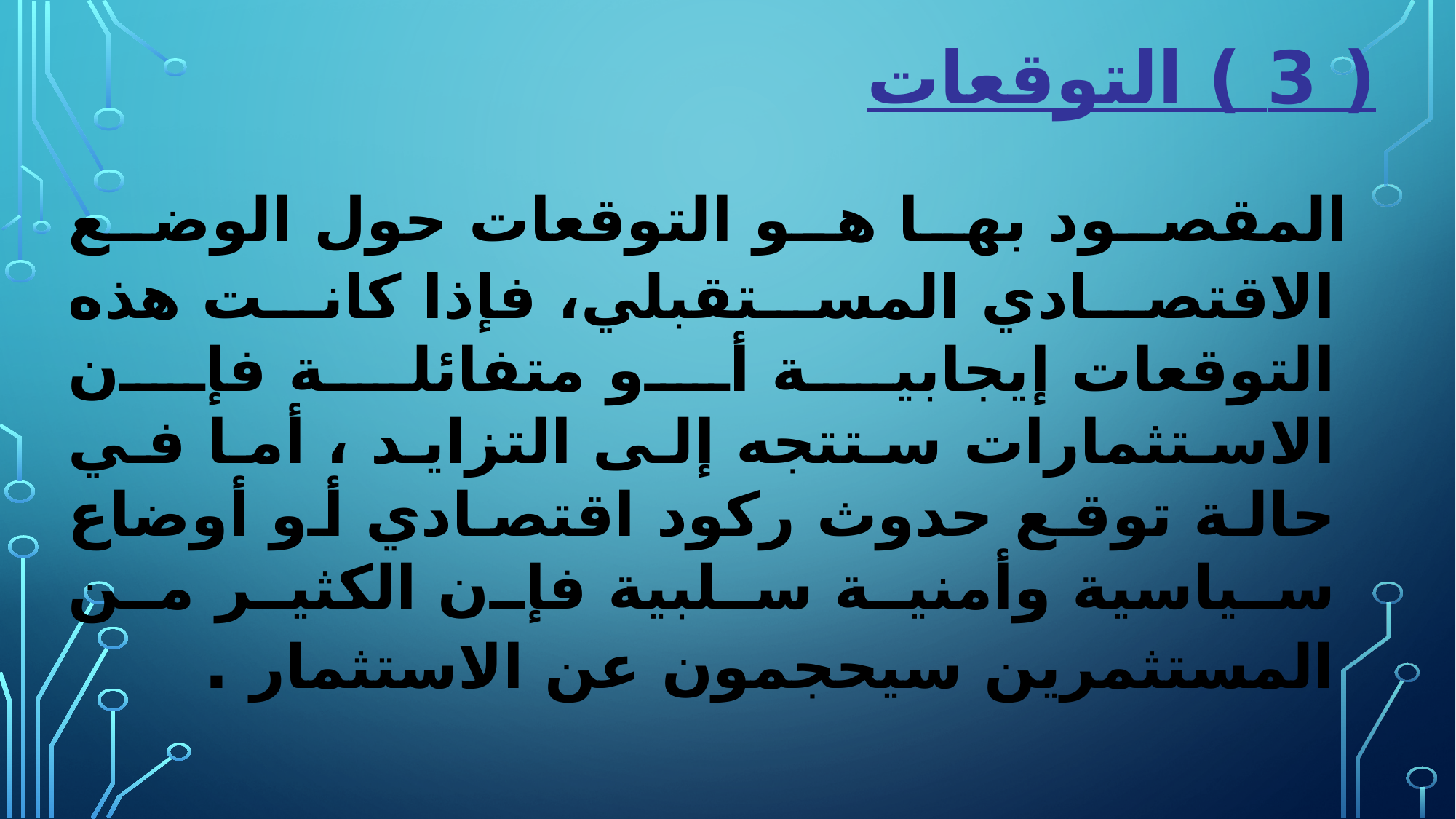

( 3 ) التوقعات
 المقصود بها هو التوقعات حول الوضع الاقتصادي المستقبلي، فإذا كانت هذه التوقعات إيجابية أو متفائلة فإن الاستثمارات ستتجه إلى التزايد ، أما في حالة توقع حدوث ركود اقتصادي أو أوضاع سياسية وأمنية سلبية فإن الكثير من المستثمرين سيحجمون عن الاستثمار .